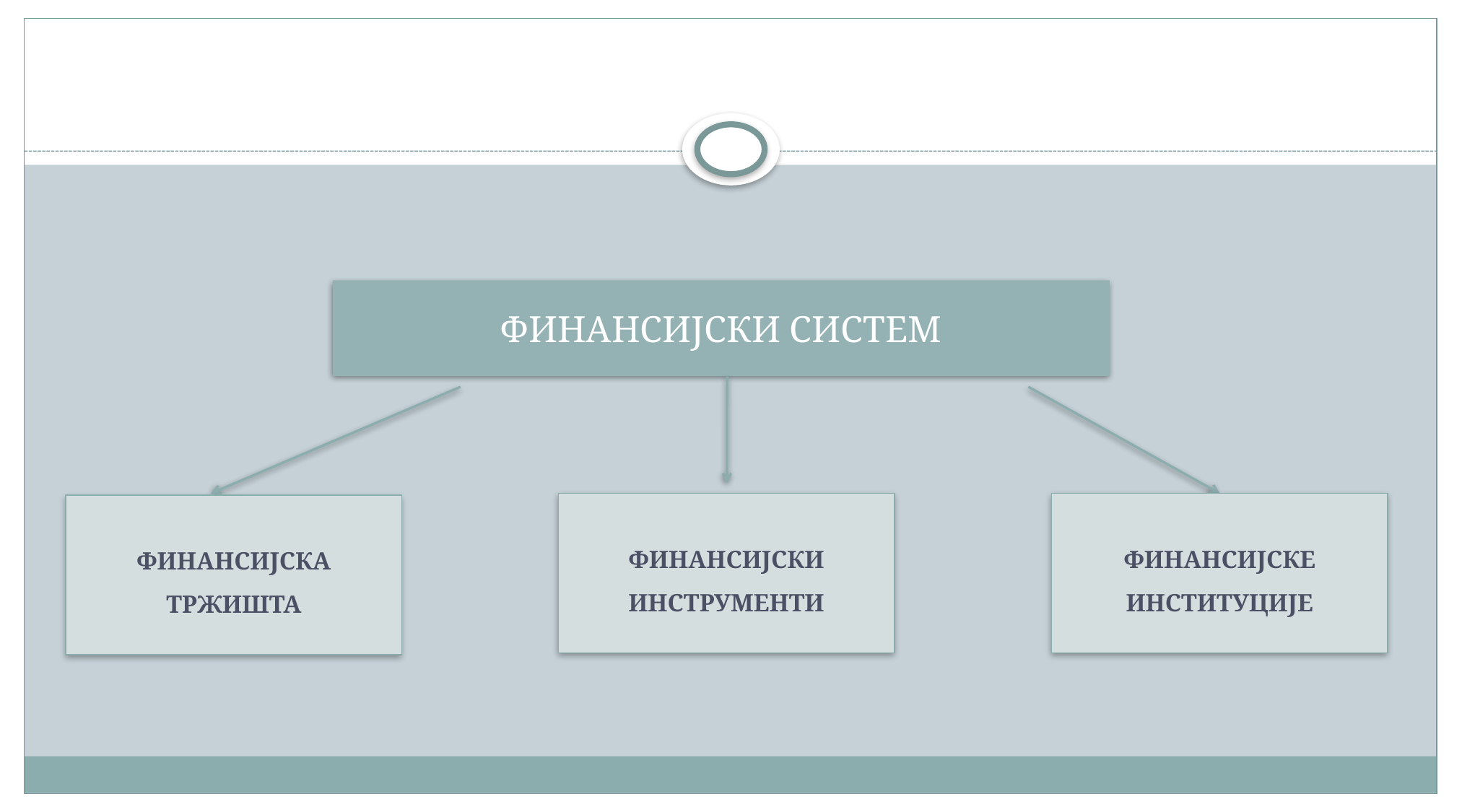

ФИНАНСИЈСКИ СИСТЕМ
ФИНАНСИЈСКЕ ИНСТИТУЦИЈЕ
ФИНАНСИЈСКИ ИНСТРУМЕНТИ
ФИНАНСИЈСКА ТРЖИШТА